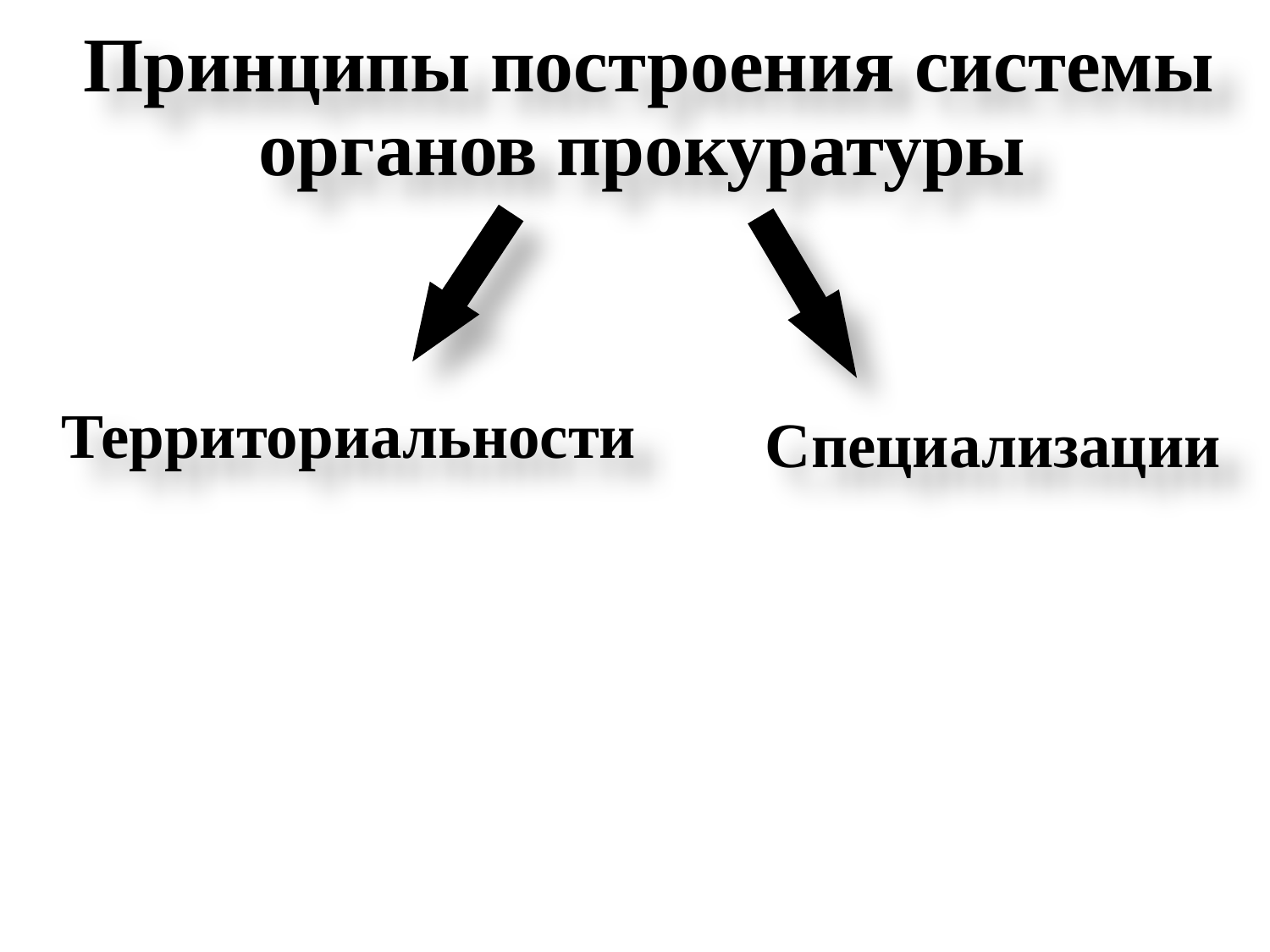

Принципы построения системы органов прокуратуры

Территориальности

   Специализации